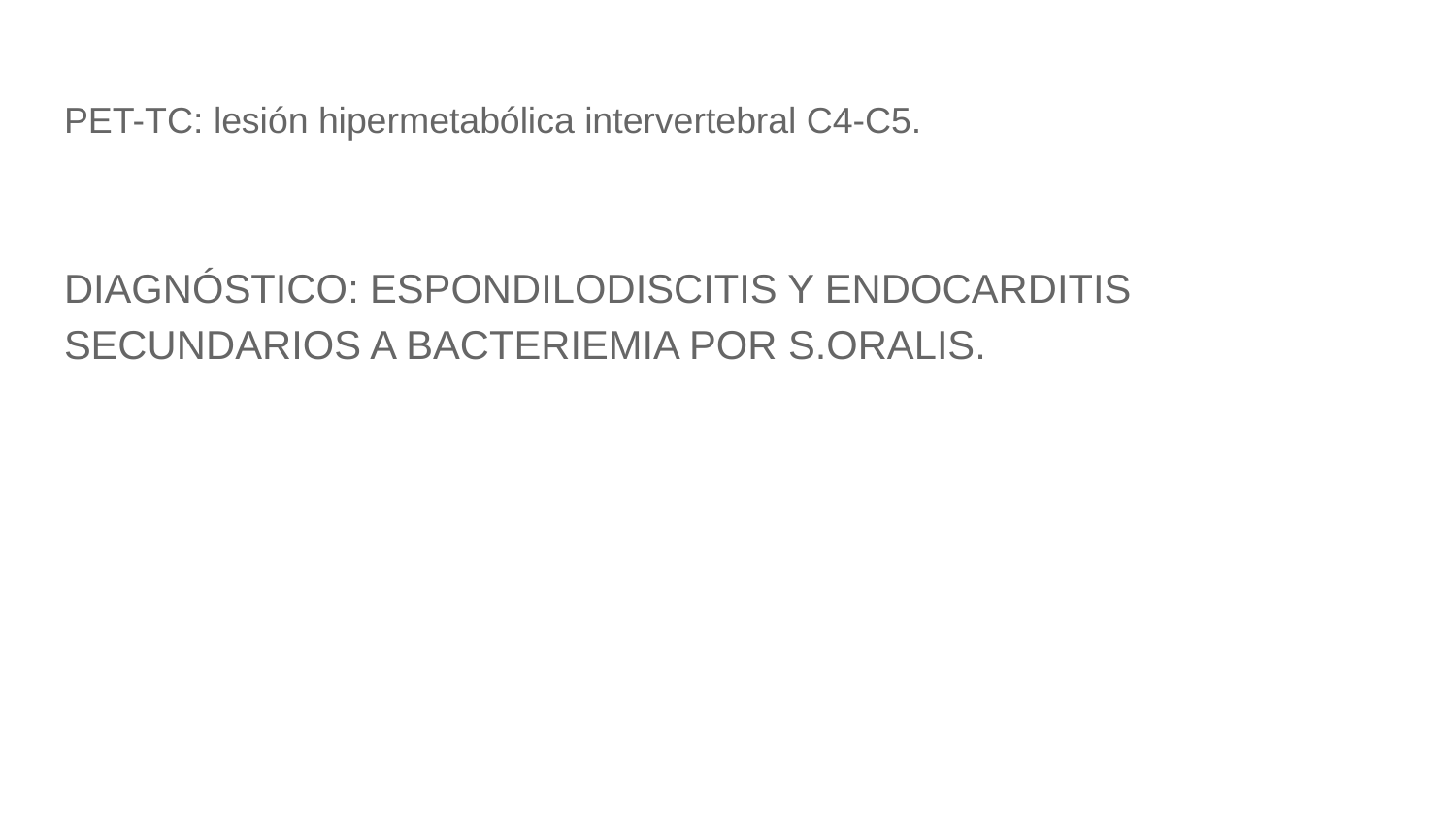

PET-TC: lesión hipermetabólica intervertebral C4-C5.

DIAGNÓSTICO: ESPONDILODISCITIS Y ENDOCARDITIS SECUNDARIOS A BACTERIEMIA POR S.ORALIS.